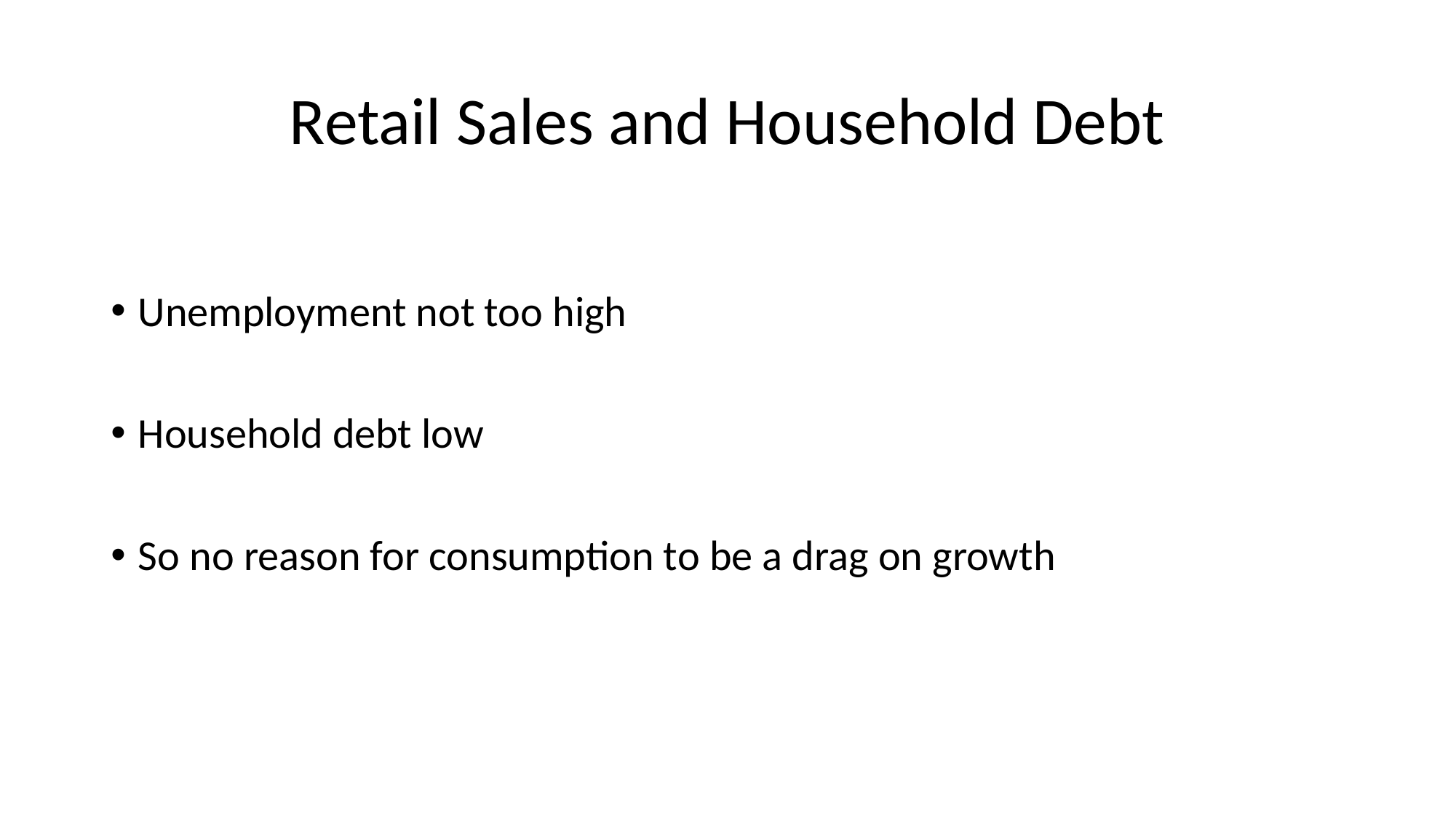

# Retail Sales and Household Debt

Unemployment not too high

Household debt low

So no reason for consumption to be a drag on growth